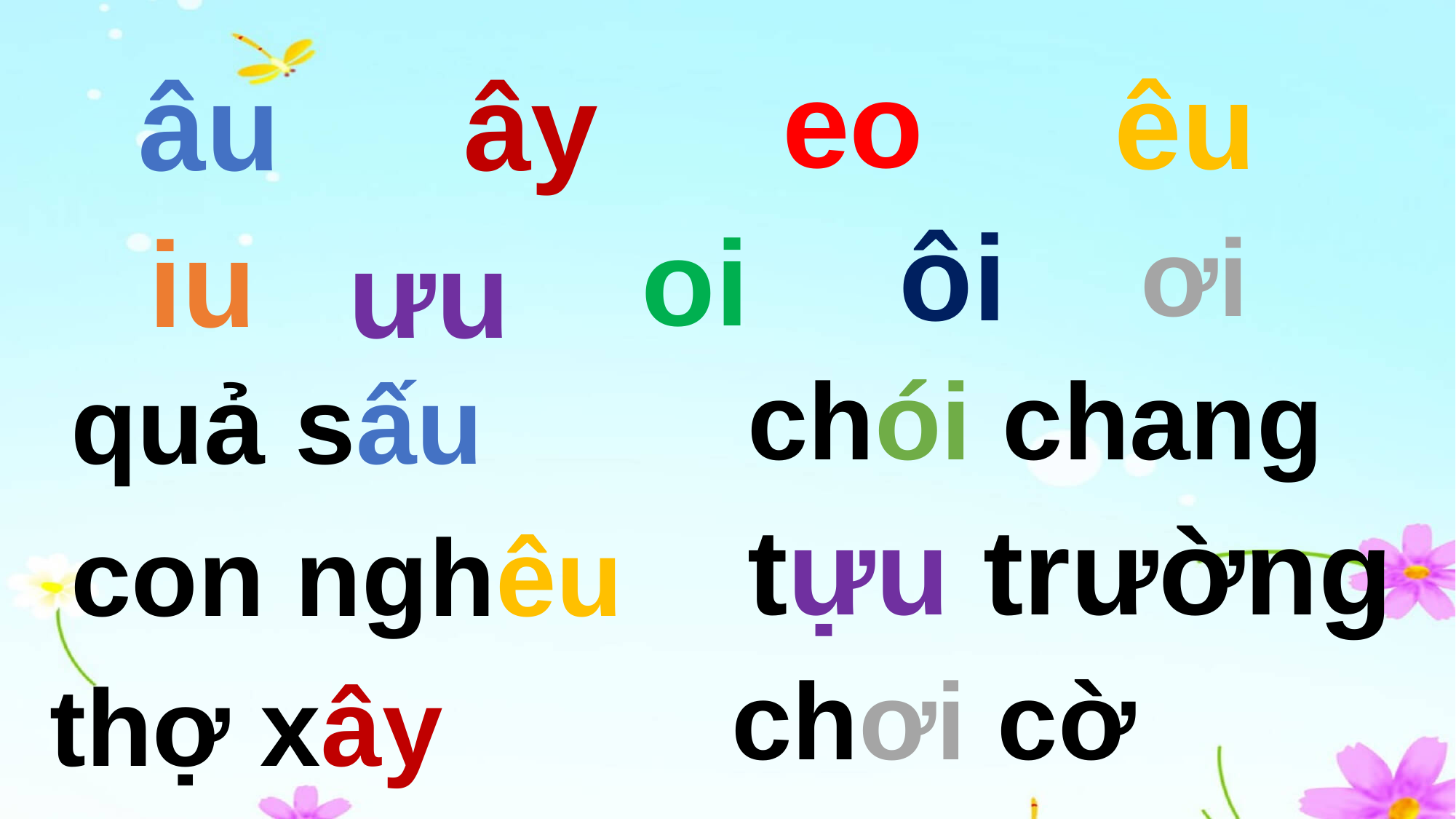

eo
êu
âu
ây
ôi
oi
iu
ơi
 ưu
chói chang
quả sấu
tựu trường
con nghêu
  chơi cờ
thợ xây